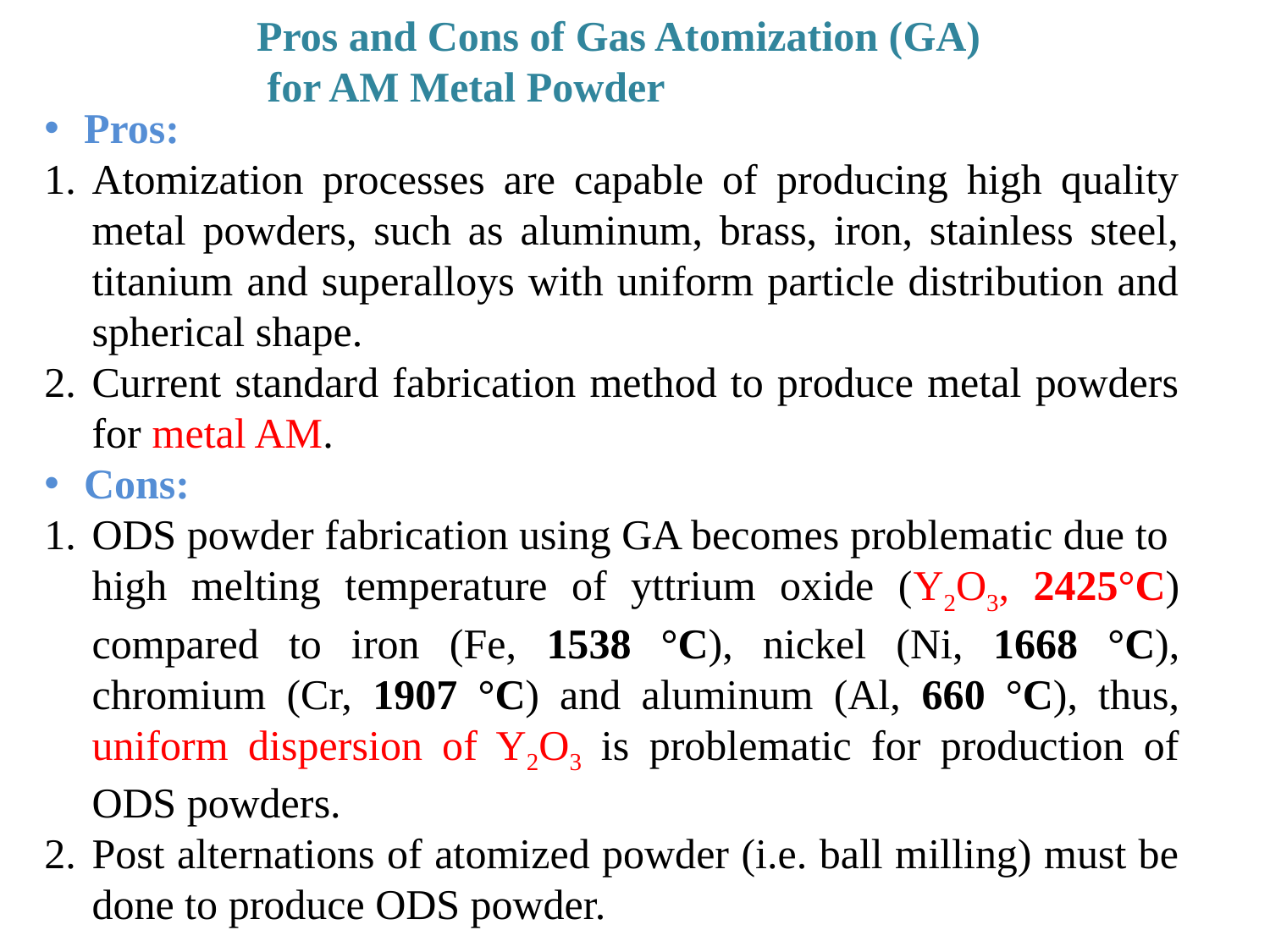

Pros and Cons of Gas Atomization (GA)
 for AM Metal Powder
Pros:
Atomization processes are capable of producing high quality metal powders, such as aluminum, brass, iron, stainless steel, titanium and superalloys with uniform particle distribution and spherical shape.
Current standard fabrication method to produce metal powders for metal AM.
Cons:
ODS powder fabrication using GA becomes problematic due to  high melting temperature of yttrium oxide (Y2O3, 2425°C) compared to iron (Fe, 1538 °C), nickel (Ni, 1668 °C), chromium (Cr, 1907 °C) and aluminum (Al, 660 °C), thus, uniform dispersion of Y2O3 is problematic for production of ODS powders.
Post alternations of atomized powder (i.e. ball milling) must be done to produce ODS powder.